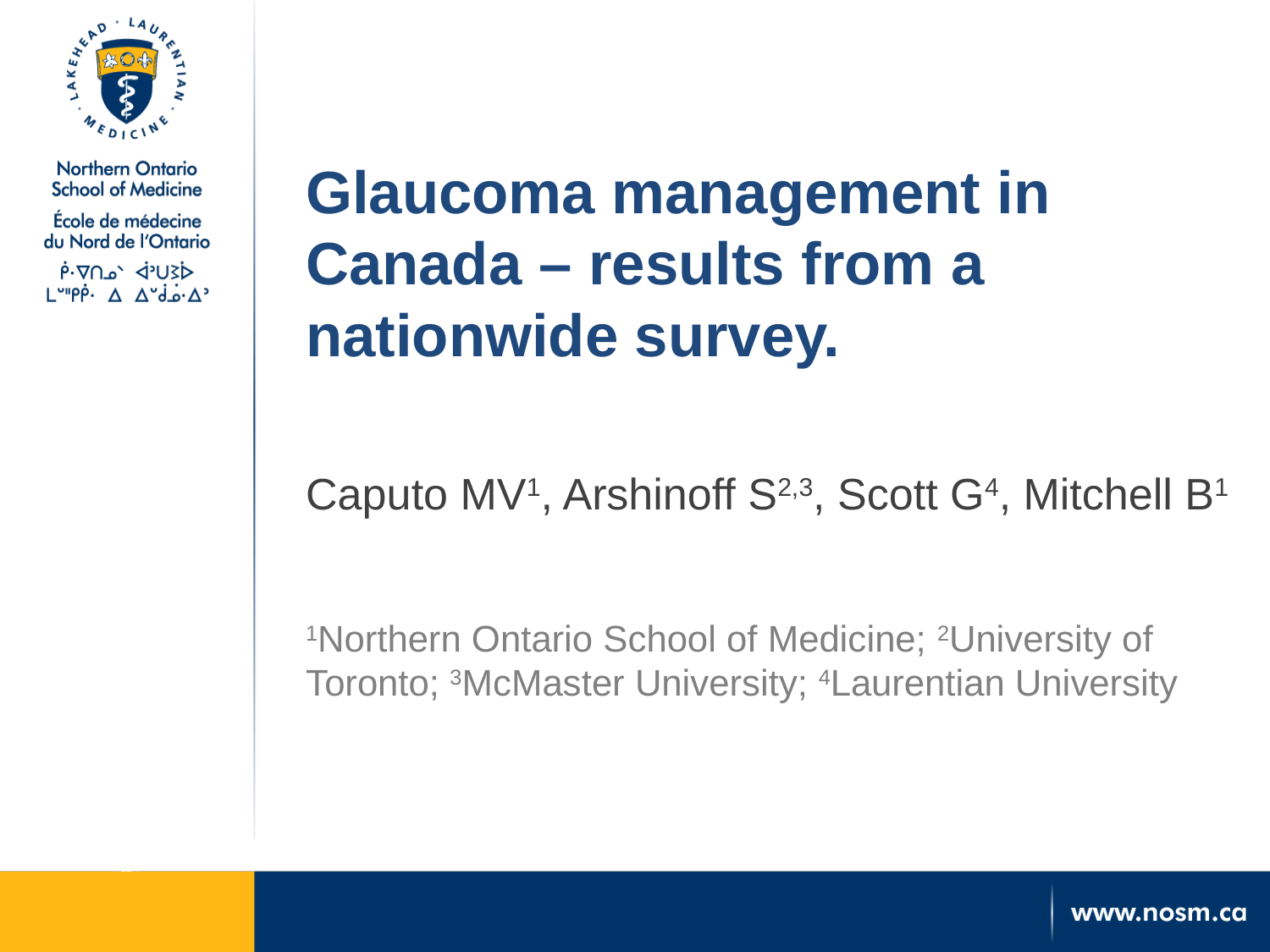

Glaucoma management in Canada – results from a nationwide survey.
Caputo MV1, Arshinoff S2,3, Scott G4, Mitchell B1

1Northern Ontario School of Medicine; 2University of Toronto; 3McMaster University; 4Laurentian University